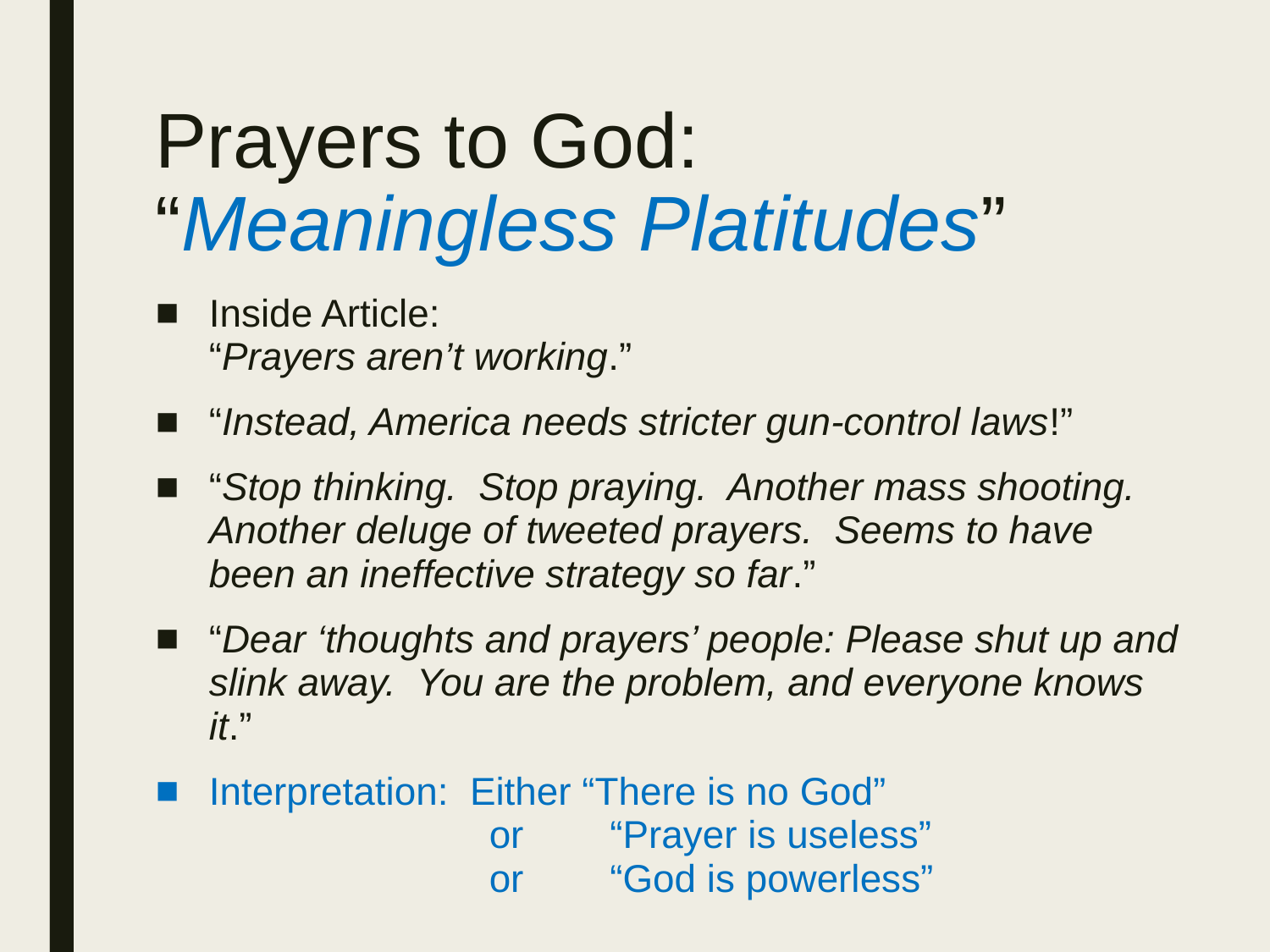

# Prayers to God: “Meaningless Platitudes”
Inside Article:
“Prayers aren’t working.”
“Instead, America needs stricter gun-control laws!”
“Stop thinking.  Stop praying.  Another mass shooting.  Another deluge of tweeted prayers.  Seems to have been an ineffective strategy so far.”
“Dear ‘thoughts and prayers’ people: Please shut up and slink away.  You are the problem, and everyone knows it.”
Interpretation:  Either “There is no God”
                          or        “Prayer is useless”
                          or        “God is powerless”